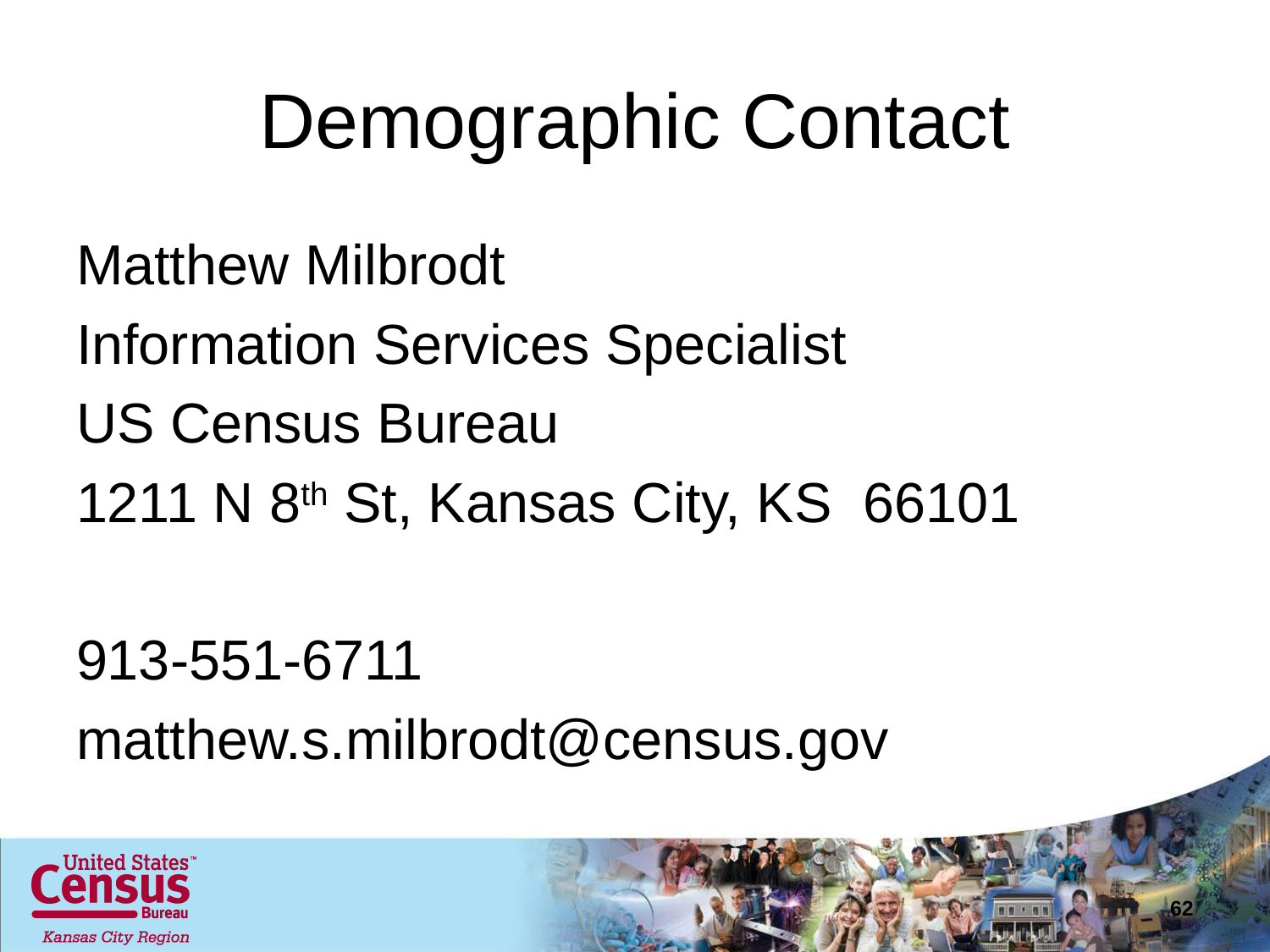

# Demographic Contact
Matthew Milbrodt
Information Services Specialist
US Census Bureau
1211 N 8th St, Kansas City, KS  66101

913-551-6711
matthew.s.milbrodt@census.gov
62